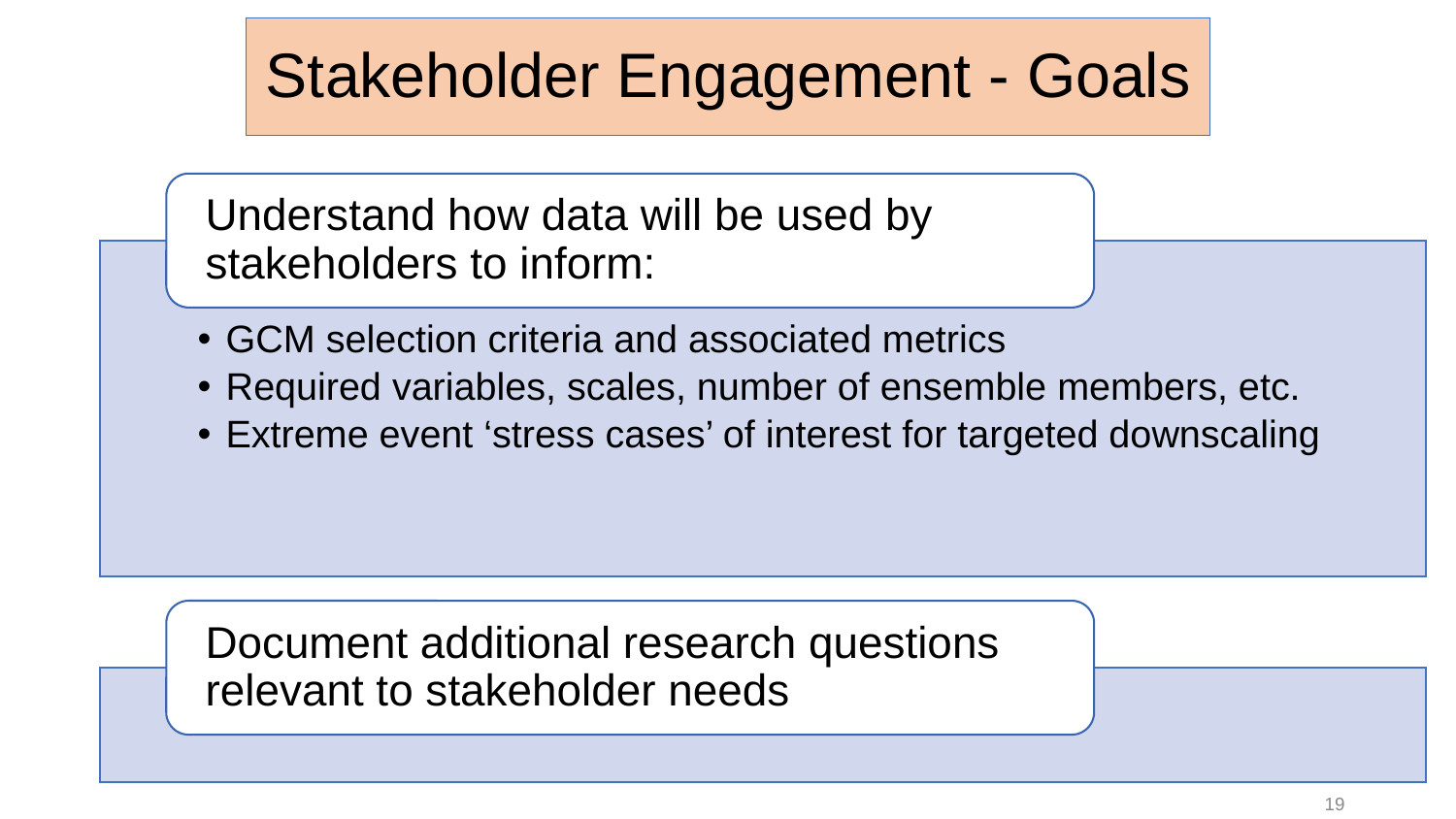

# Stakeholder Engagement - Goals

Understand how data will be used by stakeholders to inform:

GCM selection criteria and associated metrics
Required variables, scales, number of ensemble members, etc.
Extreme event ‘stress cases’ of interest for targeted downscaling

Document additional research questions relevant to stakeholder needs

19